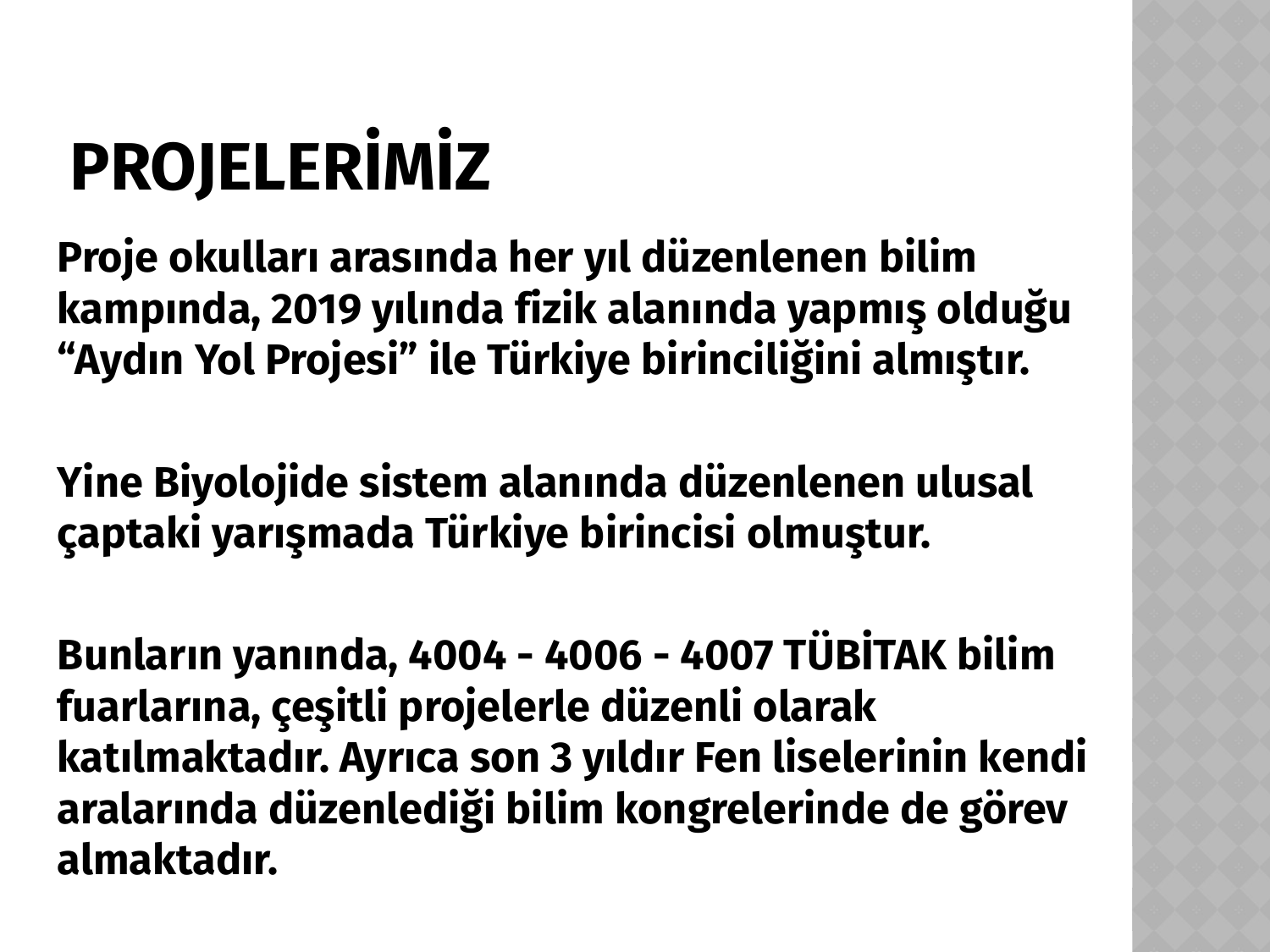

# Projelerimiz
Proje okulları arasında her yıl düzenlenen bilim kampında, 2019 yılında fizik alanında yapmış olduğu “Aydın Yol Projesi” ile Türkiye birinciliğini almıştır.

Yine Biyolojide sistem alanında düzenlenen ulusal çaptaki yarışmada Türkiye birincisi olmuştur.

Bunların yanında, 4004 - 4006 - 4007 TÜBİTAK bilim fuarlarına, çeşitli projelerle düzenli olarak katılmaktadır. Ayrıca son 3 yıldır Fen liselerinin kendi aralarında düzenlediği bilim kongrelerinde de görev almaktadır.